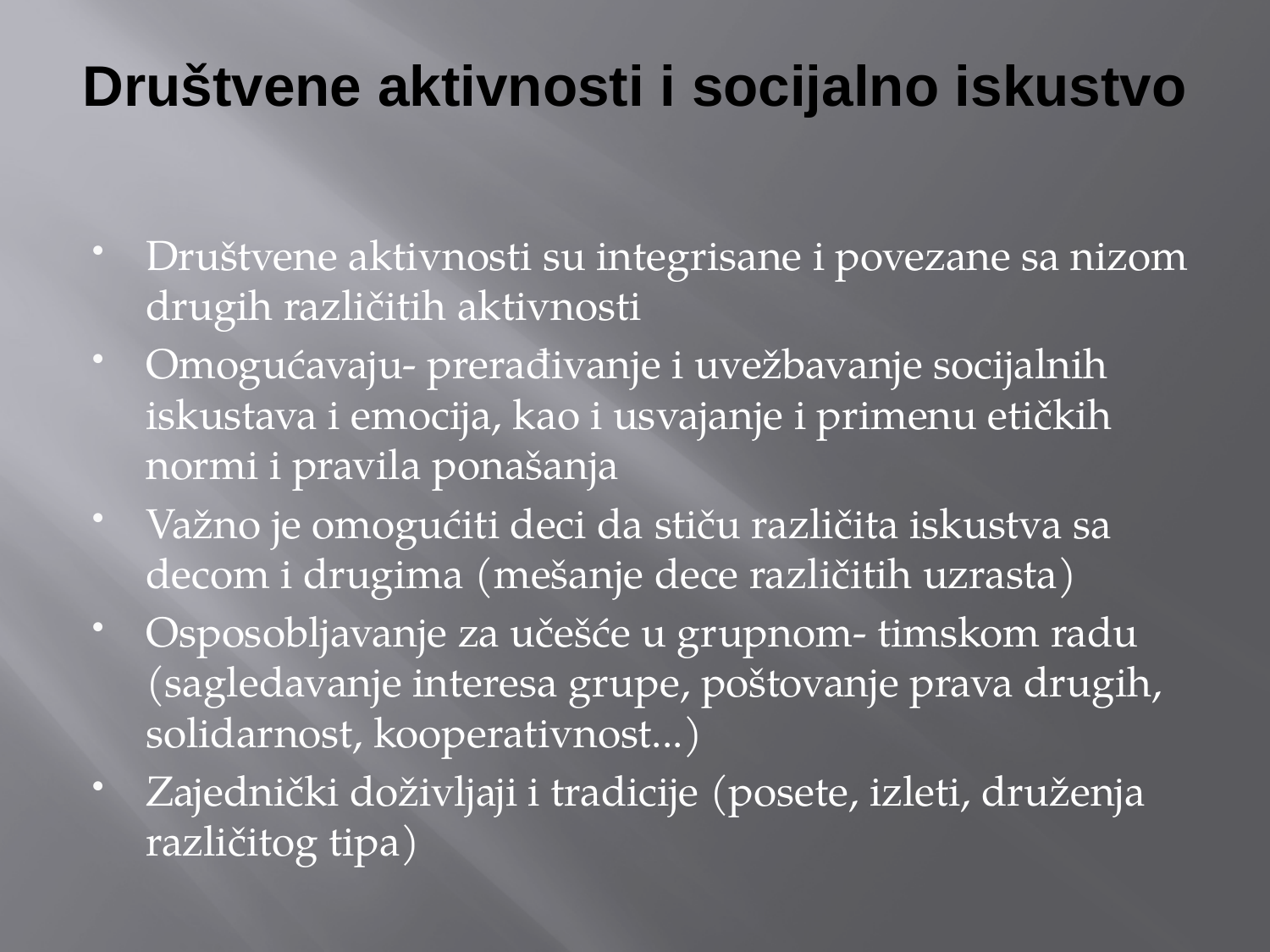

# Društvene aktivnosti i socijalno iskustvo
Društvene aktivnosti su integrisane i povezane sa nizom drugih različitih aktivnosti
Omogućavaju- prerađivanje i uvežbavanje socijalnih iskustava i emocija, kao i usvajanje i primenu etičkih normi i pravila ponašanja
Važno je omogućiti deci da stiču različita iskustva sa decom i drugima (mešanje dece različitih uzrasta)
Osposobljavanje za učešće u grupnom- timskom radu (sagledavanje interesa grupe, poštovanje prava drugih, solidarnost, kooperativnost...)
Zajednički doživljaji i tradicije (posete, izleti, druženja različitog tipa)